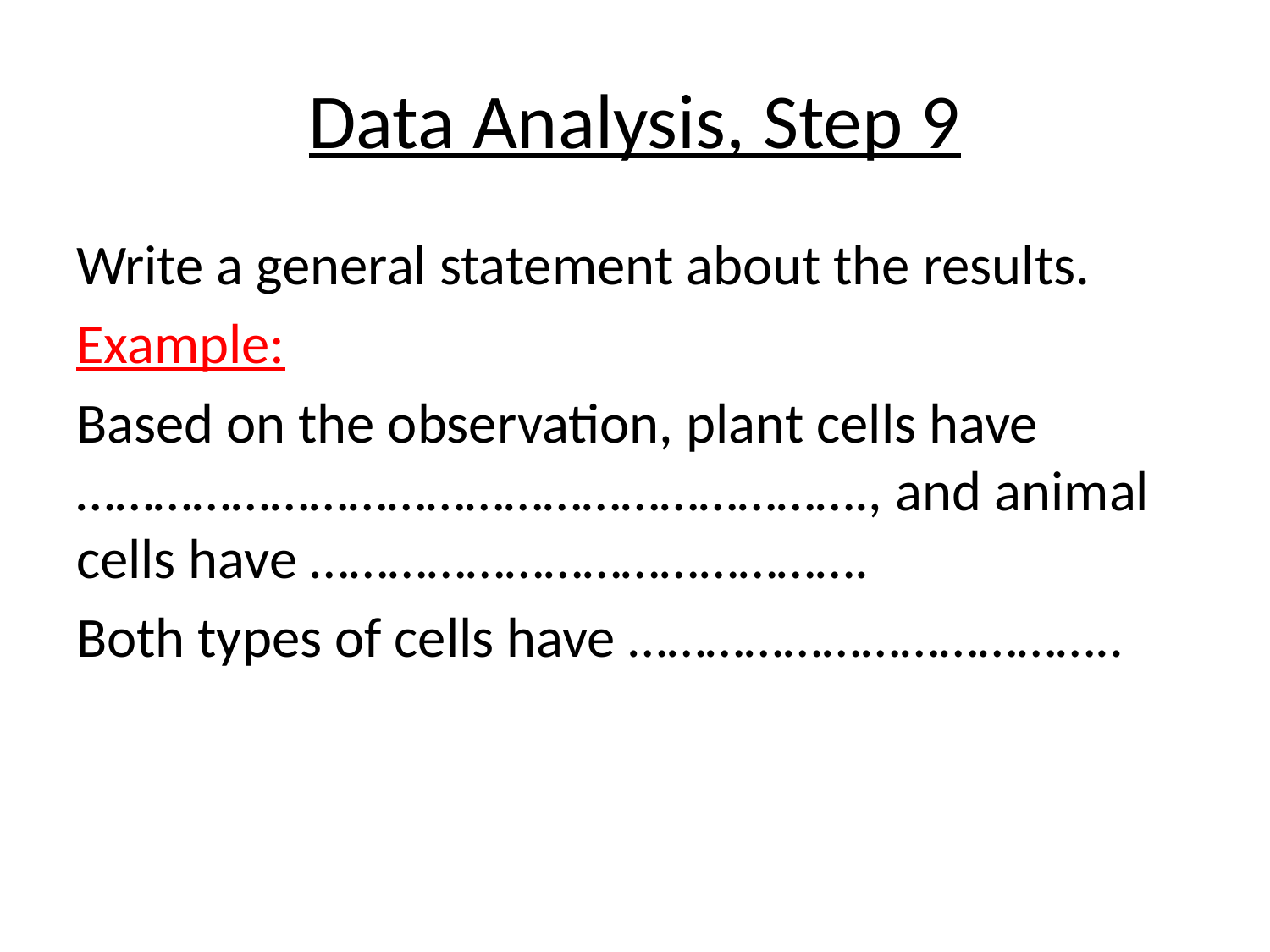

# Data Analysis, Step 9
Write a general statement about the results.
Example:
Based on the observation, plant cells have ……………………………………………………., and animal cells have …………………………………….
Both types of cells have ………………………………..